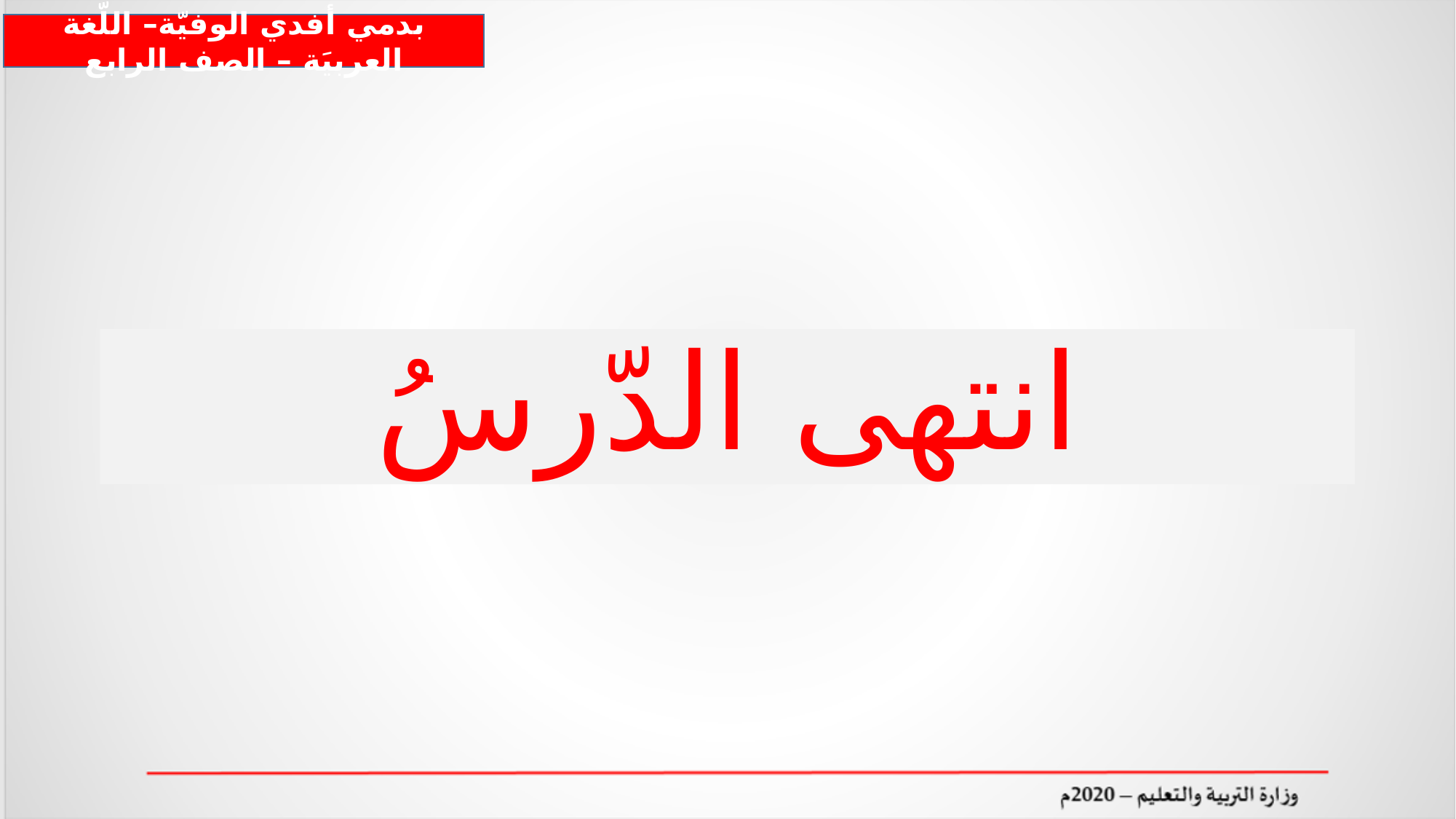

بدمي أفدي الوفيّة– اللّغة العربيَة – الصف الرابع
انتهى الدّرسُ